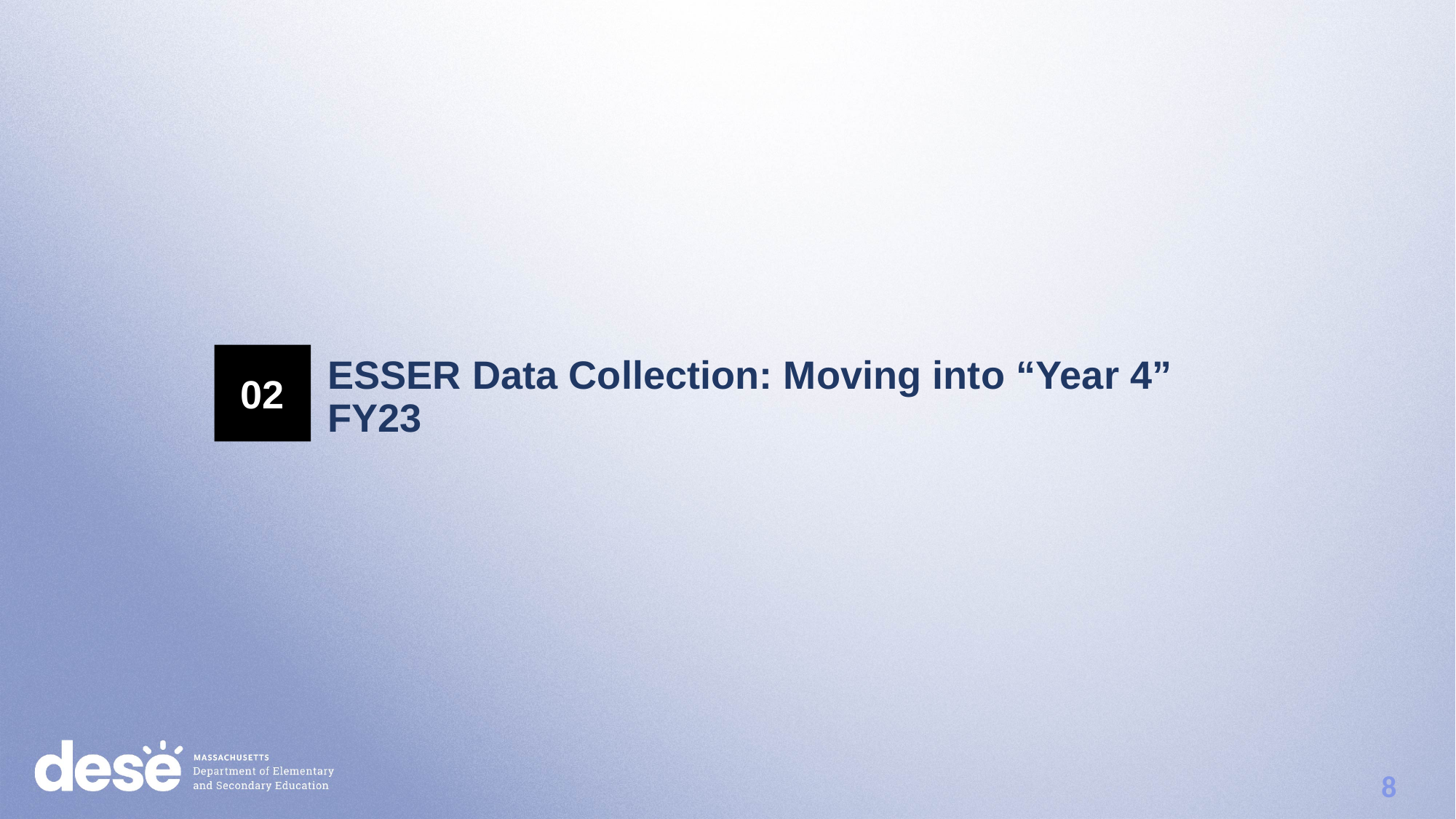

02

ESSER Data Collection: Moving into “Year 4” FY23